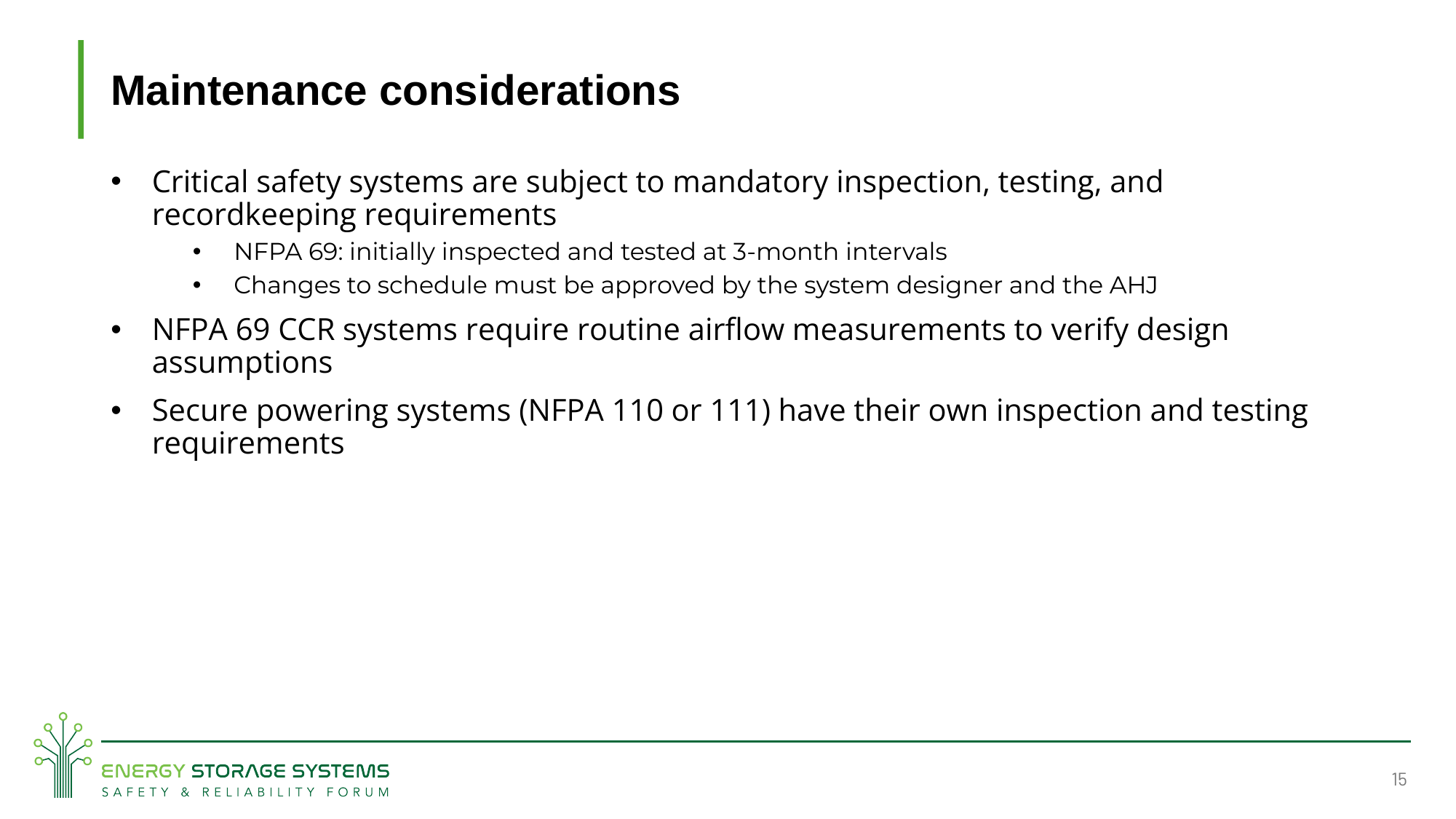

# Maintenance considerations
Critical safety systems are subject to mandatory inspection, testing, and recordkeeping requirements
NFPA 69: initially inspected and tested at 3-month intervals
Changes to schedule must be approved by the system designer and the AHJ
NFPA 69 CCR systems require routine airflow measurements to verify design assumptions
Secure powering systems (NFPA 110 or 111) have their own inspection and testing requirements